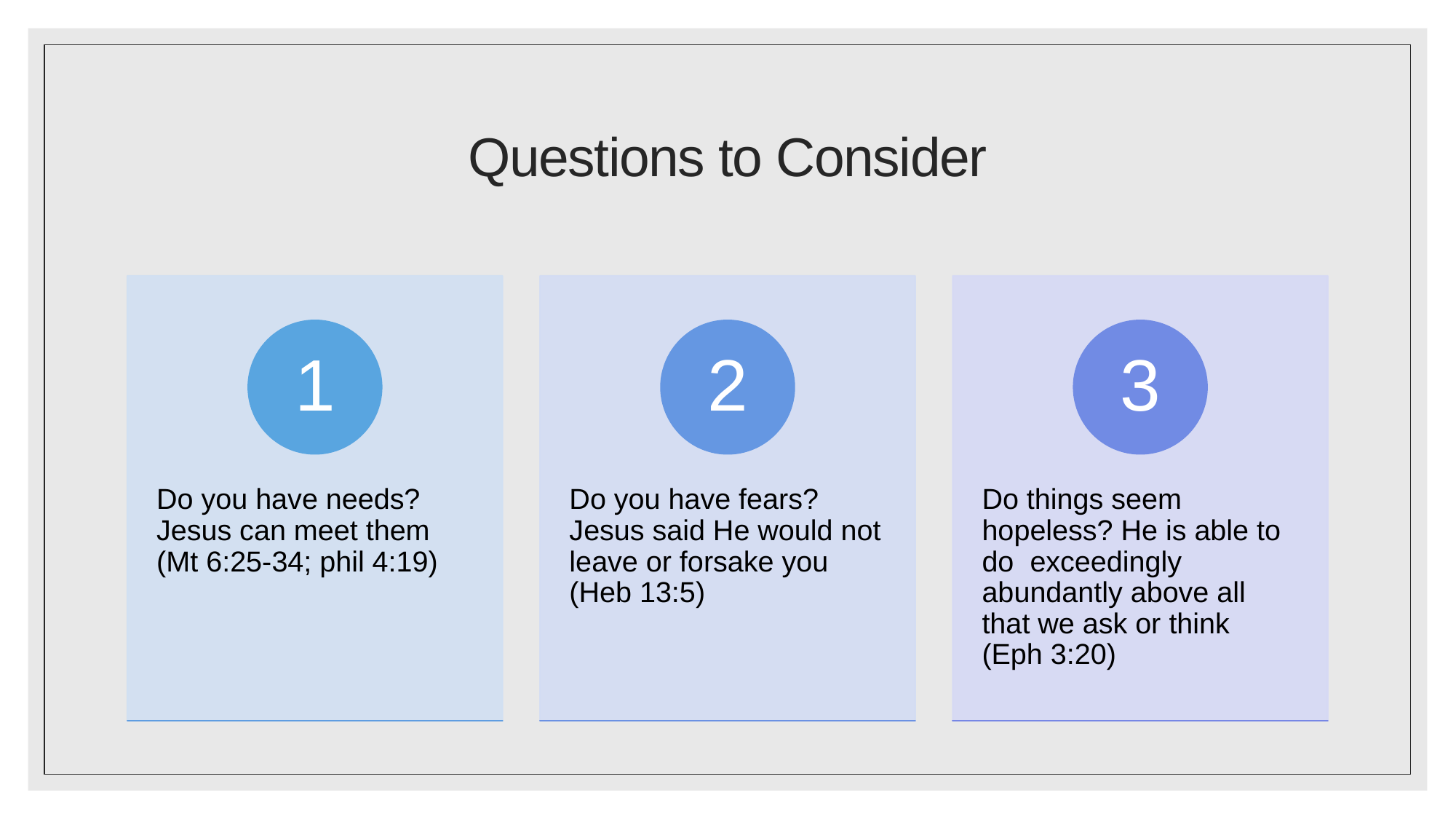

# Questions to Consider
Do you have needs? Jesus can meet them (Mt 6:25-34; phil 4:19)
1
Do you have fears? Jesus said He would not leave or forsake you (Heb 13:5)
2
Do things seem hopeless? He is able to do  exceedingly abundantly above all that we ask or think (Eph 3:20)
3